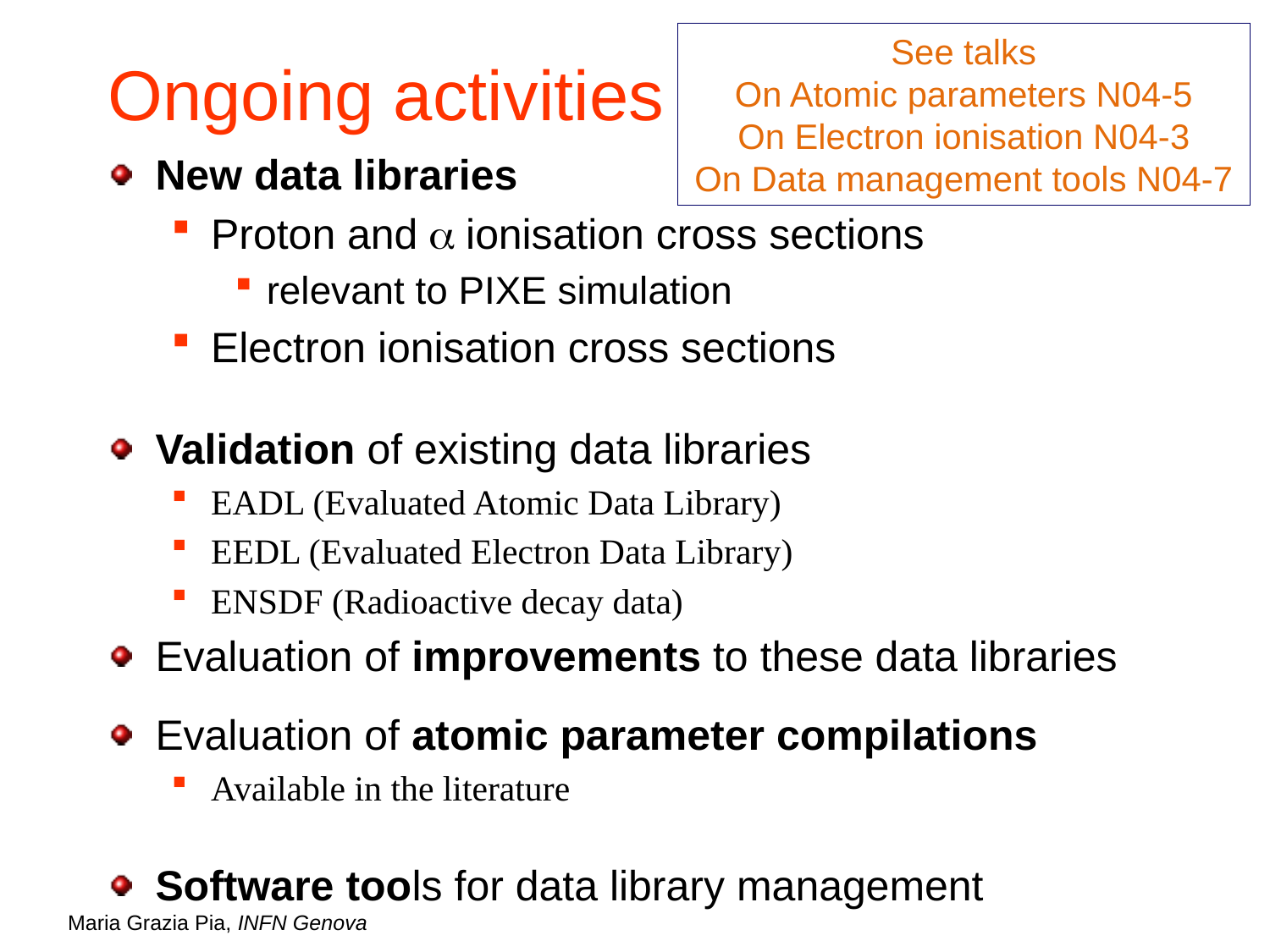

See talks
On Atomic parameters N04-5
On Electron ionisation N04-3
On Data management tools N04-7
# Ongoing activities
New data libraries
Proton and α ionisation cross sections
relevant to PIXE simulation
Electron ionisation cross sections

Validation of existing data libraries
EADL (Evaluated Atomic Data Library)
EEDL (Evaluated Electron Data Library)
ENSDF (Radioactive decay data)
Evaluation of improvements to these data libraries

Evaluation of atomic parameter compilations
Available in the literature

Software tools for data library management